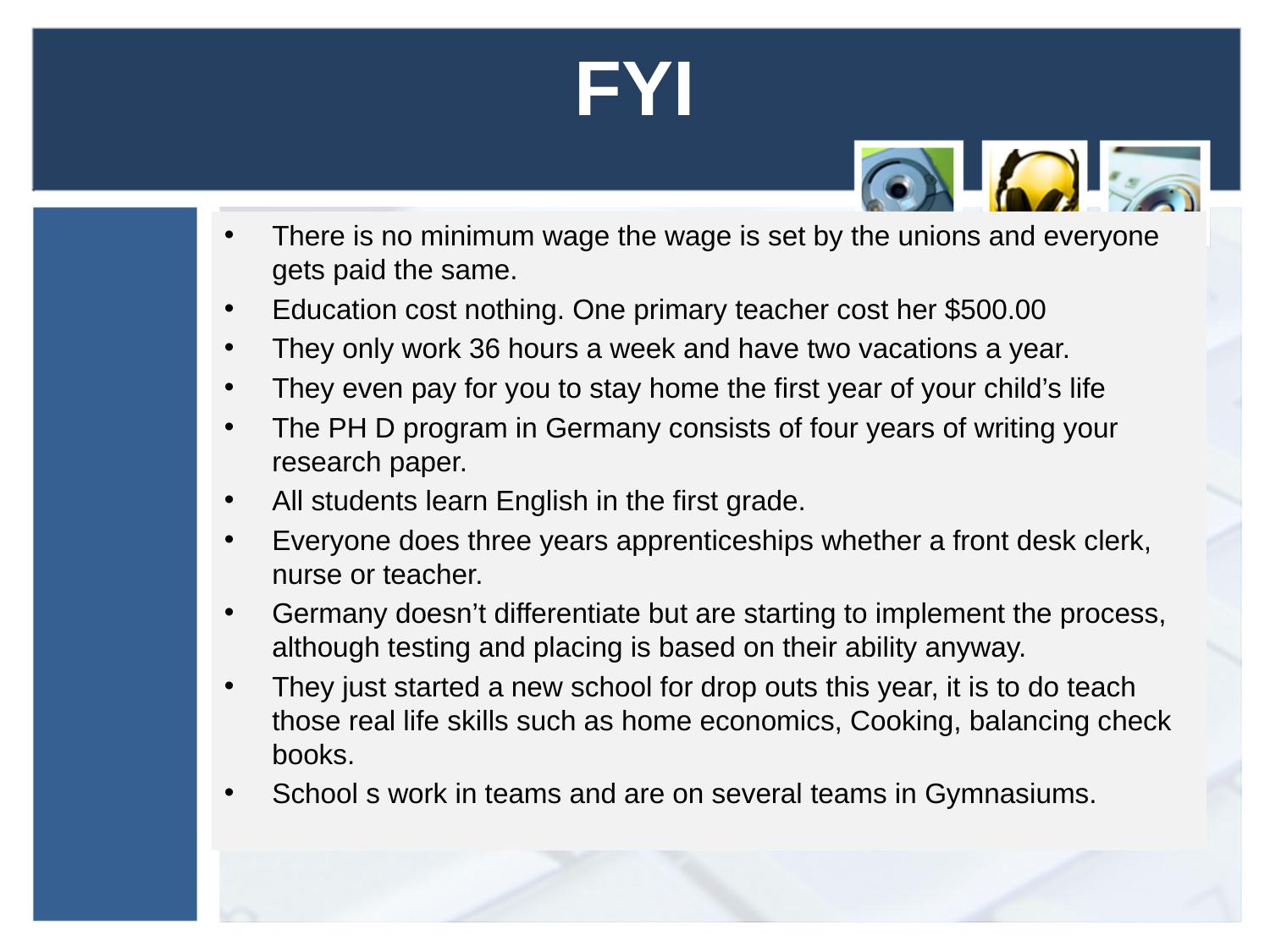

# FYI
There is no minimum wage the wage is set by the unions and everyone gets paid the same.
Education cost nothing. One primary teacher cost her $500.00
They only work 36 hours a week and have two vacations a year.
They even pay for you to stay home the first year of your child’s life
The PH D program in Germany consists of four years of writing your research paper.
All students learn English in the first grade.
Everyone does three years apprenticeships whether a front desk clerk, nurse or teacher.
Germany doesn’t differentiate but are starting to implement the process, although testing and placing is based on their ability anyway.
They just started a new school for drop outs this year, it is to do teach those real life skills such as home economics, Cooking, balancing check books.
School s work in teams and are on several teams in Gymnasiums.